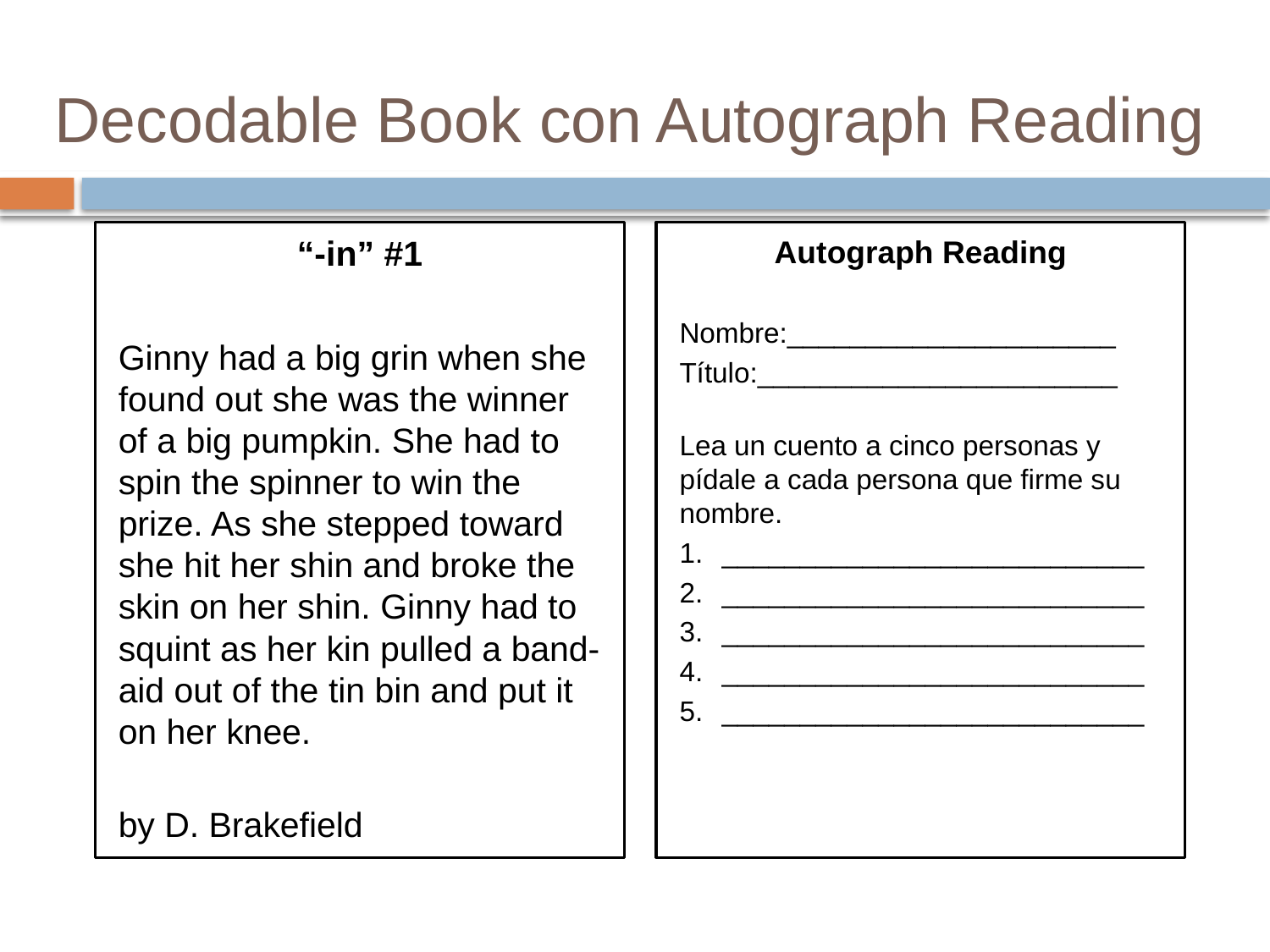

# Decodable Book con Autograph Reading

“-in” #1

Ginny had a big grin when she found out she was the winner of a big pumpkin. She had to spin the spinner to win the prize. As she stepped toward she hit her shin and broke the skin on her shin. Ginny had to squint as her kin pulled a band-aid out of the tin bin and put it on her knee.
by D. Brakefield
Autograph Reading

Nombre:_____________________
Título:_______________________

Lea un cuento a cinco personas y pídale a cada persona que firme su nombre.
___________________________
___________________________
___________________________
___________________________
___________________________